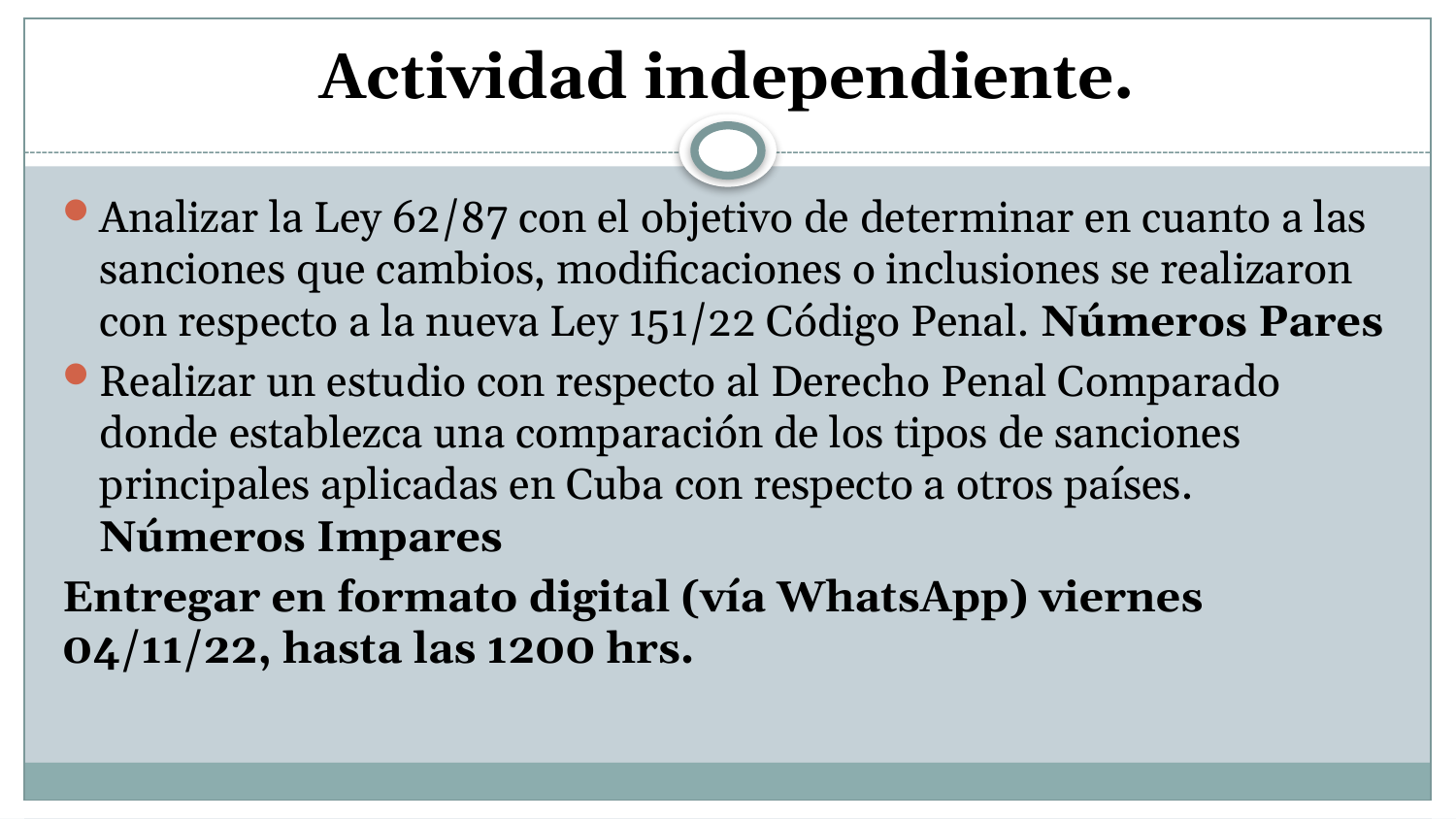

# Actividad independiente.
Analizar la Ley 62/87 con el objetivo de determinar en cuanto a las sanciones que cambios, modificaciones o inclusiones se realizaron con respecto a la nueva Ley 151/22 Código Penal. Números Pares
Realizar un estudio con respecto al Derecho Penal Comparado donde establezca una comparación de los tipos de sanciones principales aplicadas en Cuba con respecto a otros países. Números Impares
Entregar en formato digital (vía WhatsApp) viernes 04/11/22, hasta las 1200 hrs.